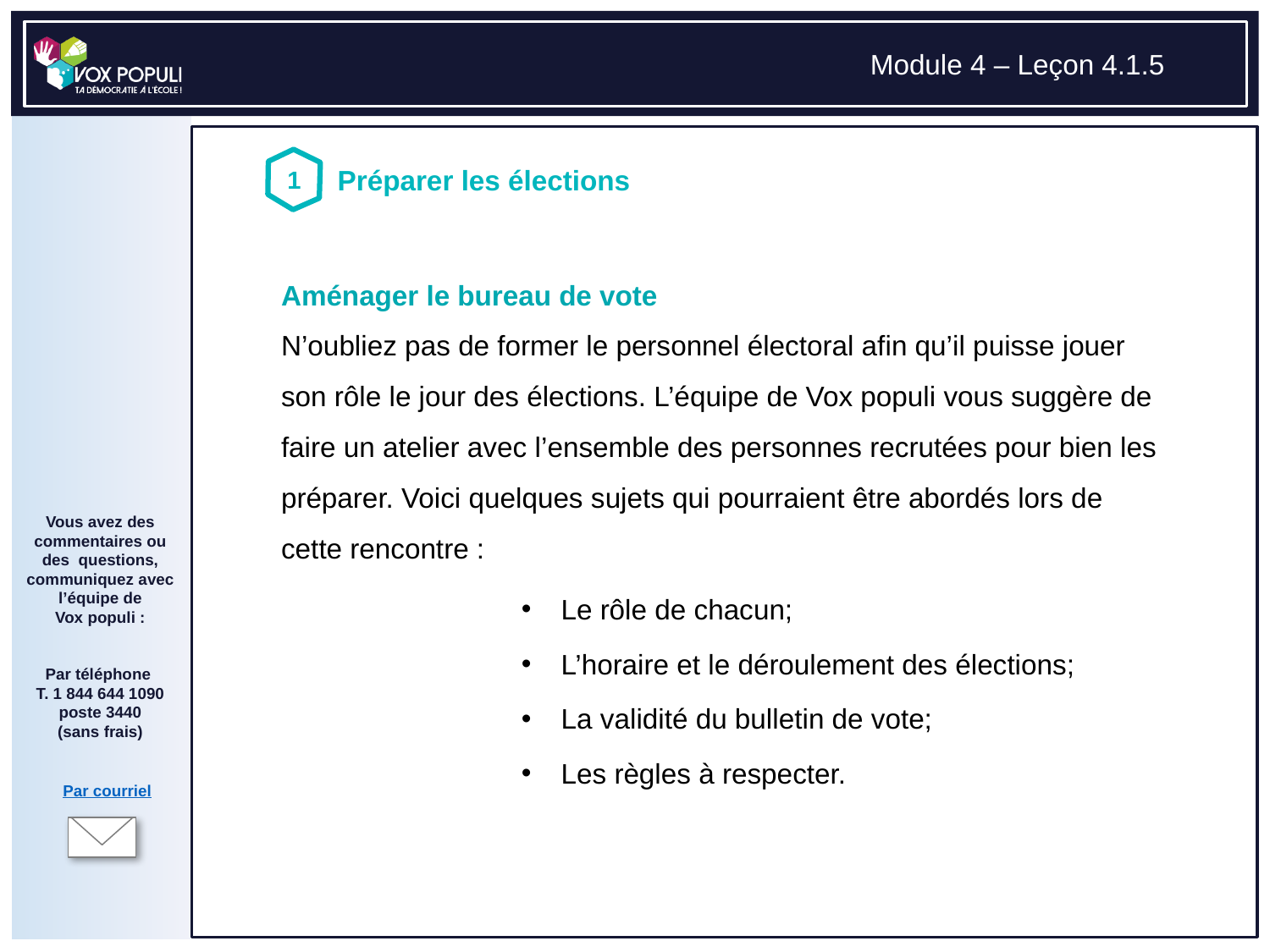

# Aménager le bureau de vote N’oubliez pas de former le personnel électoral afin qu’il puisse jouer son rôle le jour des élections. L’équipe de Vox populi vous suggère de faire un atelier avec l’ensemble des personnes recrutées pour bien les préparer. Voici quelques sujets qui pourraient être abordés lors de cette rencontre :
Le rôle de chacun;
L’horaire et le déroulement des élections;
La validité du bulletin de vote;
Les règles à respecter.